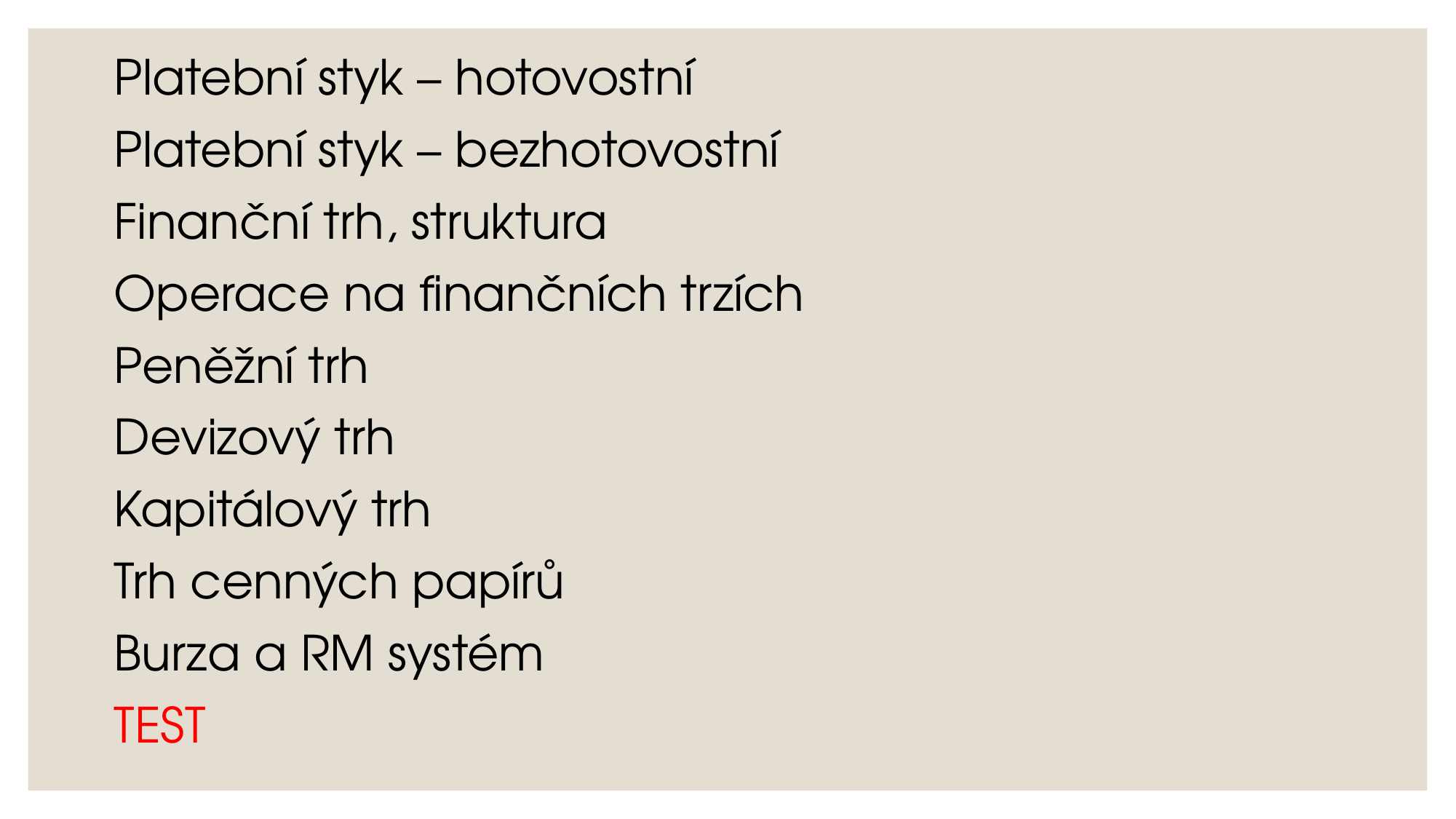

Platební styk – hotovostní
 Platební styk – bezhotovostní
 Finanční trh, struktura
 Operace na finančních trzích
 Peněžní trh
 Devizový trh
 Kapitálový trh
 Trh cenných papírů
 Burza a RM systém
 TEST